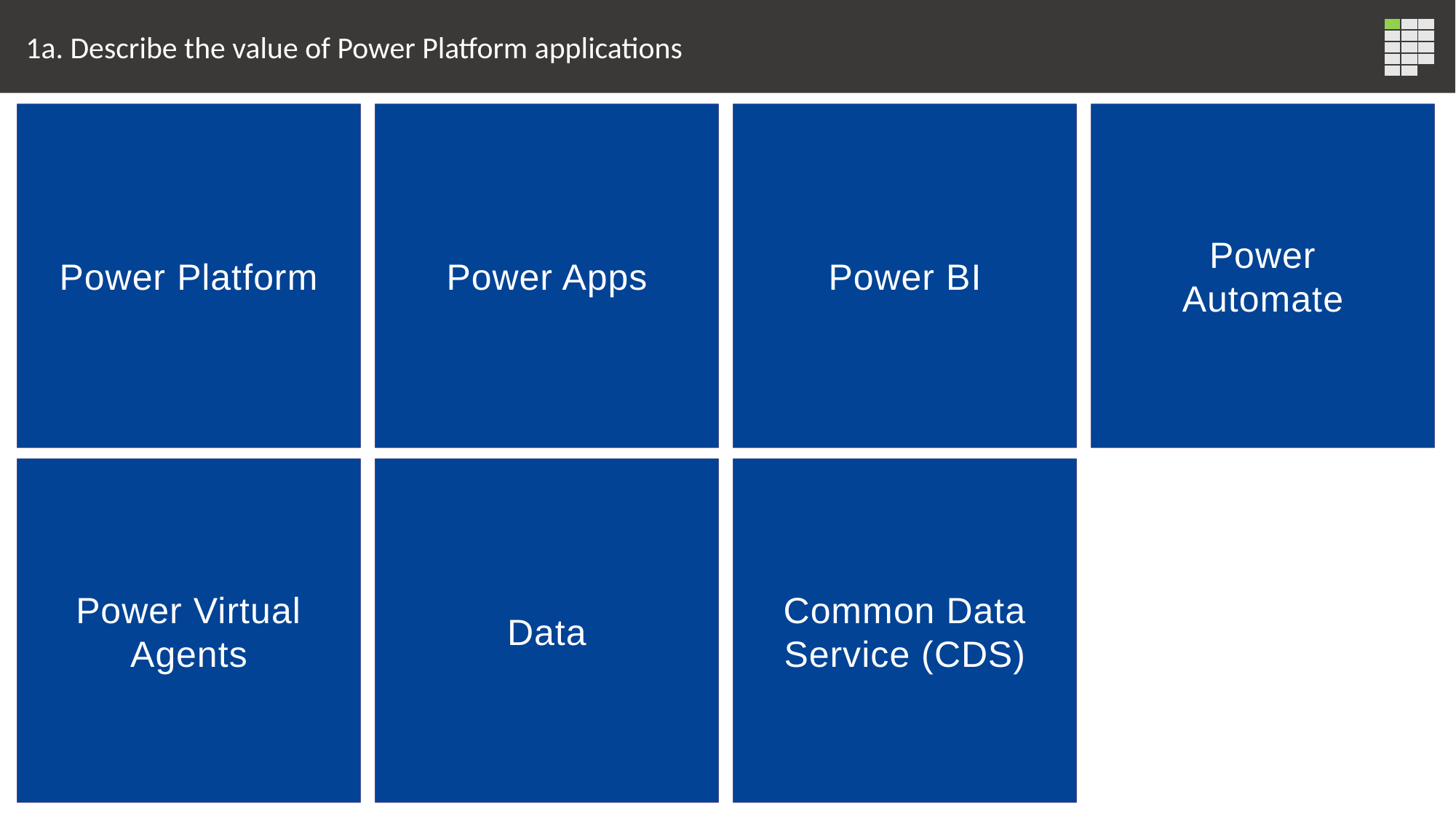

1a. Describe the value of Power Platform applications
|  |  |  |
| --- | --- | --- |
|  |  |  |
|  |  |  |
|  |  |  |
|  |  |  |
Power Platform

Power Platform is comprised of four key products: Power Apps, Power Automate, and Power BI and Power Virtual Agents.
Power Platform
Power Apps

Power Apps provides a rapid low code development environment for building custom apps for business needs. Power Apps enables the creation of web and mobile applications that run on all devices.
Power Apps
Power BI

Power BI (Business Intelligence) is a business analytics service that delivers insights for analyzing data. It can share those insights through data visualizations which make up reports and dashboards to enable fast, informed decisions.
Power BI
Power Automate

Power Automate lets users create automated workflows between applications and services. It helps automate repetitive business processes such as communication, data collections, and decision approvals.
Power Automate
Power Virtual Agents

Easily build chatbots to engage conversationally with your customers and employees—no coding required.
Power Virtual Agents
Data

Tabular data - A tabular data source is one that returns data in a structured table format. Power Apps can directly read and display these tables through galleries, forms, and other controls. Function-based data - A function-based data source is one that uses functions to interact with the data source.
Data
Common Data Service (CDS)

Common Data Service is a scalable data service and app platform which lets users securely store and manage data from multiple sources and integrate that data in business applications using a common data model to ensure ease and consistency to users.
Common Data Service (CDS)